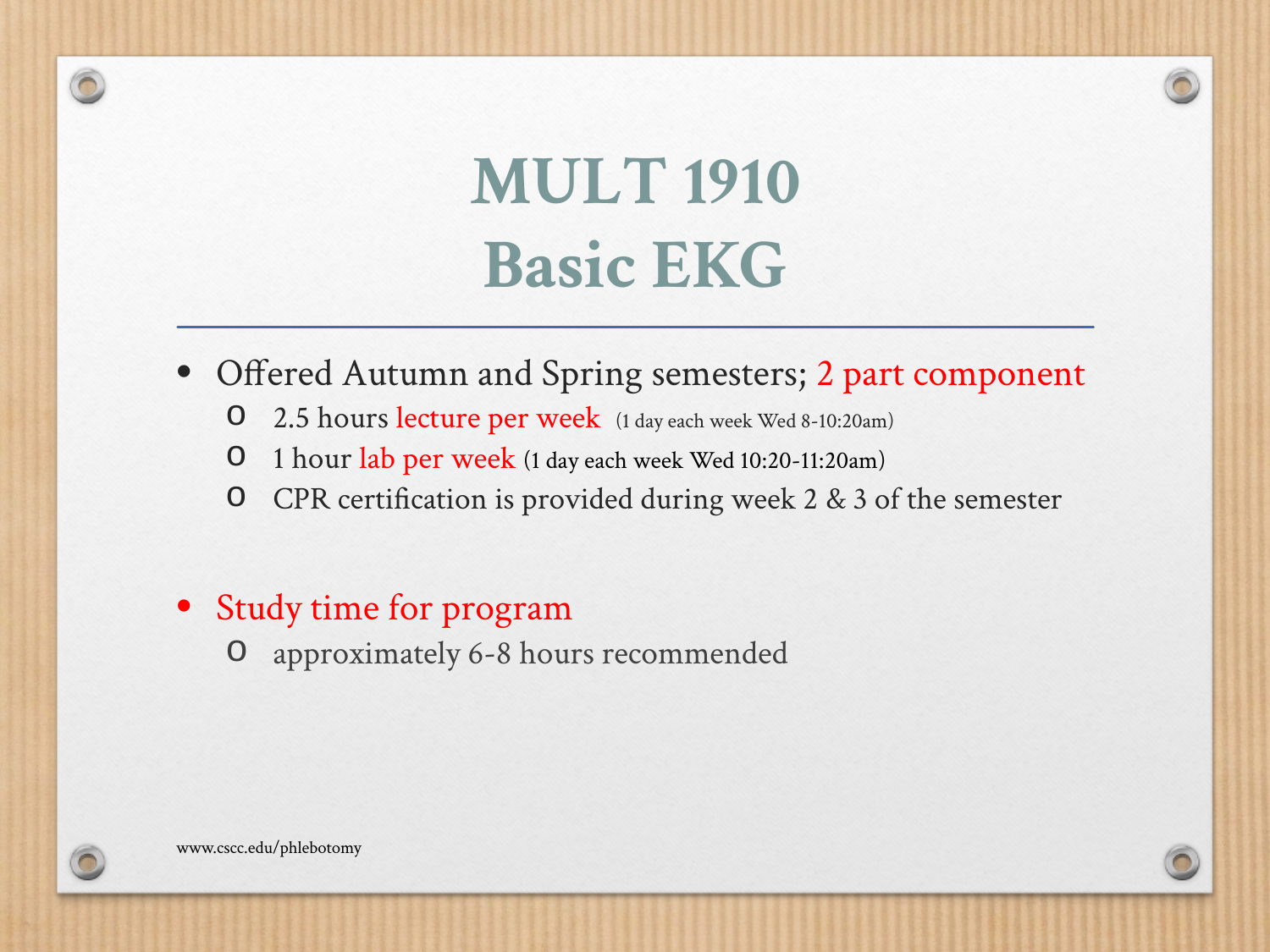

# MULT 1910 Basic EKG
Offered Autumn and Spring semesters; 2 part component
2.5 hours lecture per week  (1 day each week Wed 8-10:20am)
1 hour lab per week (1 day each week Wed 10:20-11:20am)
CPR certification is provided during week 2 & 3 of the semester

Study time for program
approximately 6-8 hours recommended

www.cscc.edu/phlebotomy